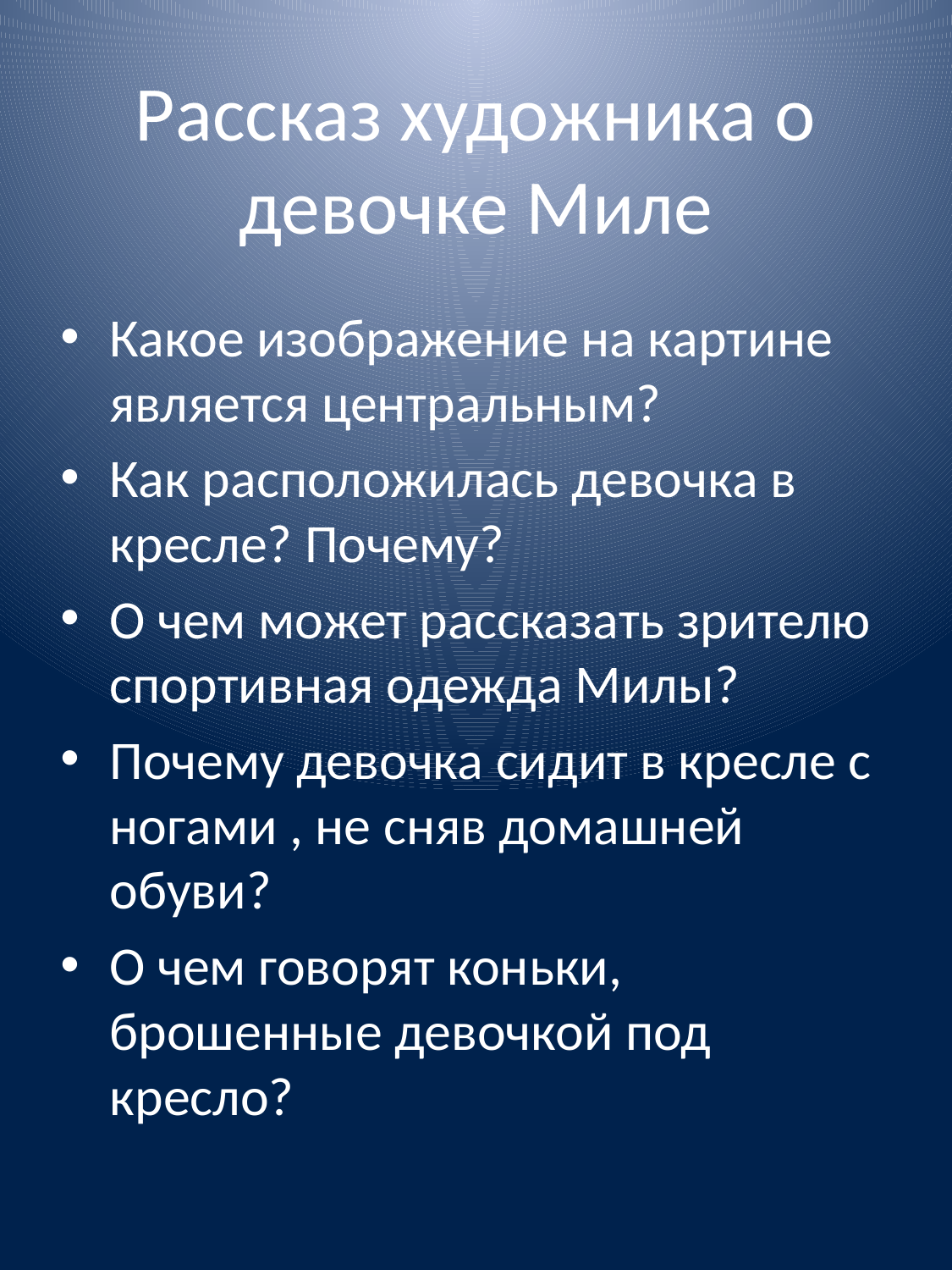

# Рассказ художника о девочке Миле
Какое изображение на картине является центральным?
Как расположилась девочка в кресле? Почему?
О чем может рассказать зрителю спортивная одежда Милы?
Почему девочка сидит в кресле с ногами , не сняв домашней обуви?
О чем говорят коньки, брошенные девочкой под кресло?